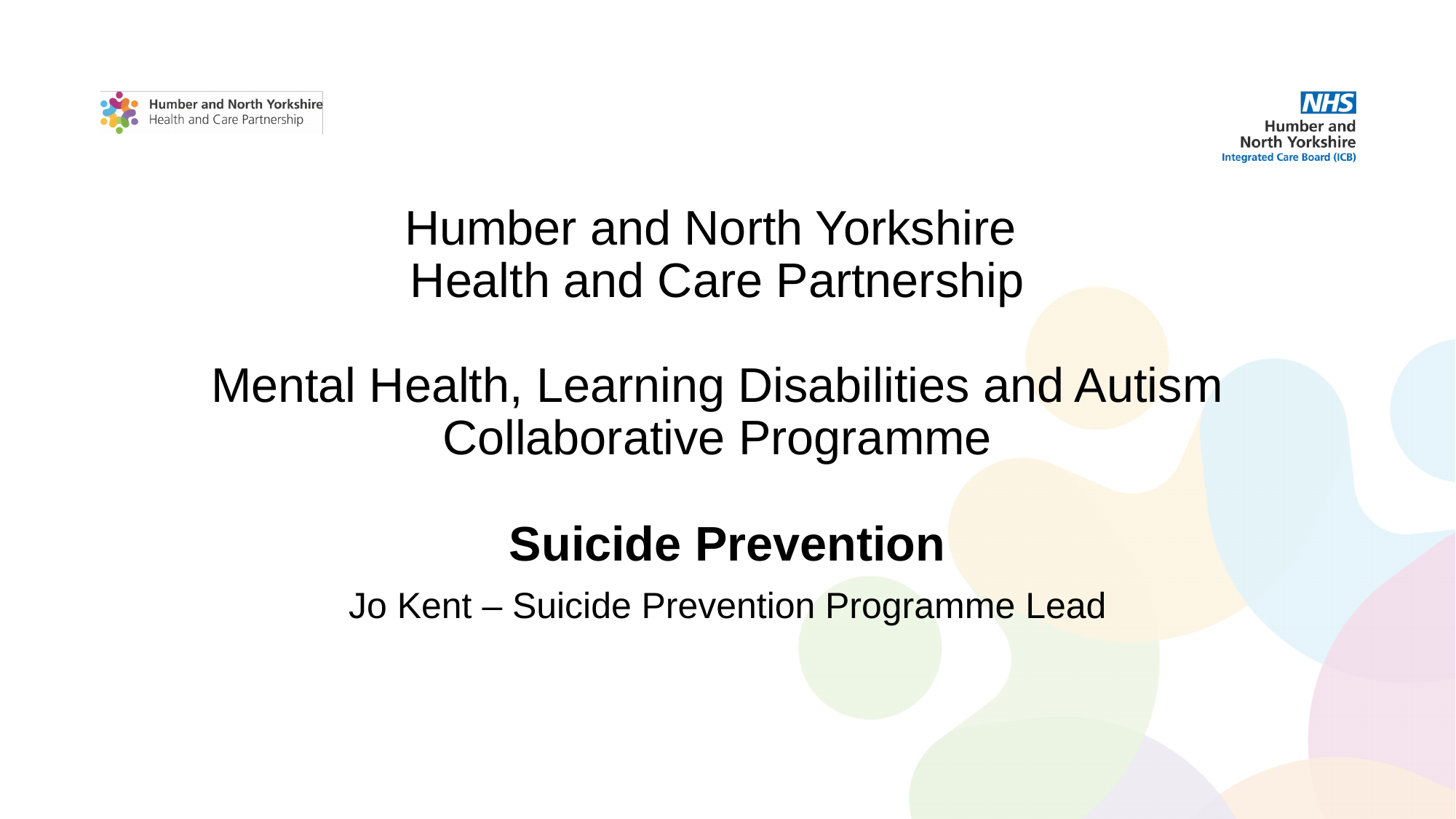

# Humber and North Yorkshire Health and Care Partnership Mental Health, Learning Disabilities and Autism Collaborative Programme
Suicide Prevention
Jo Kent – Suicide Prevention Programme Lead